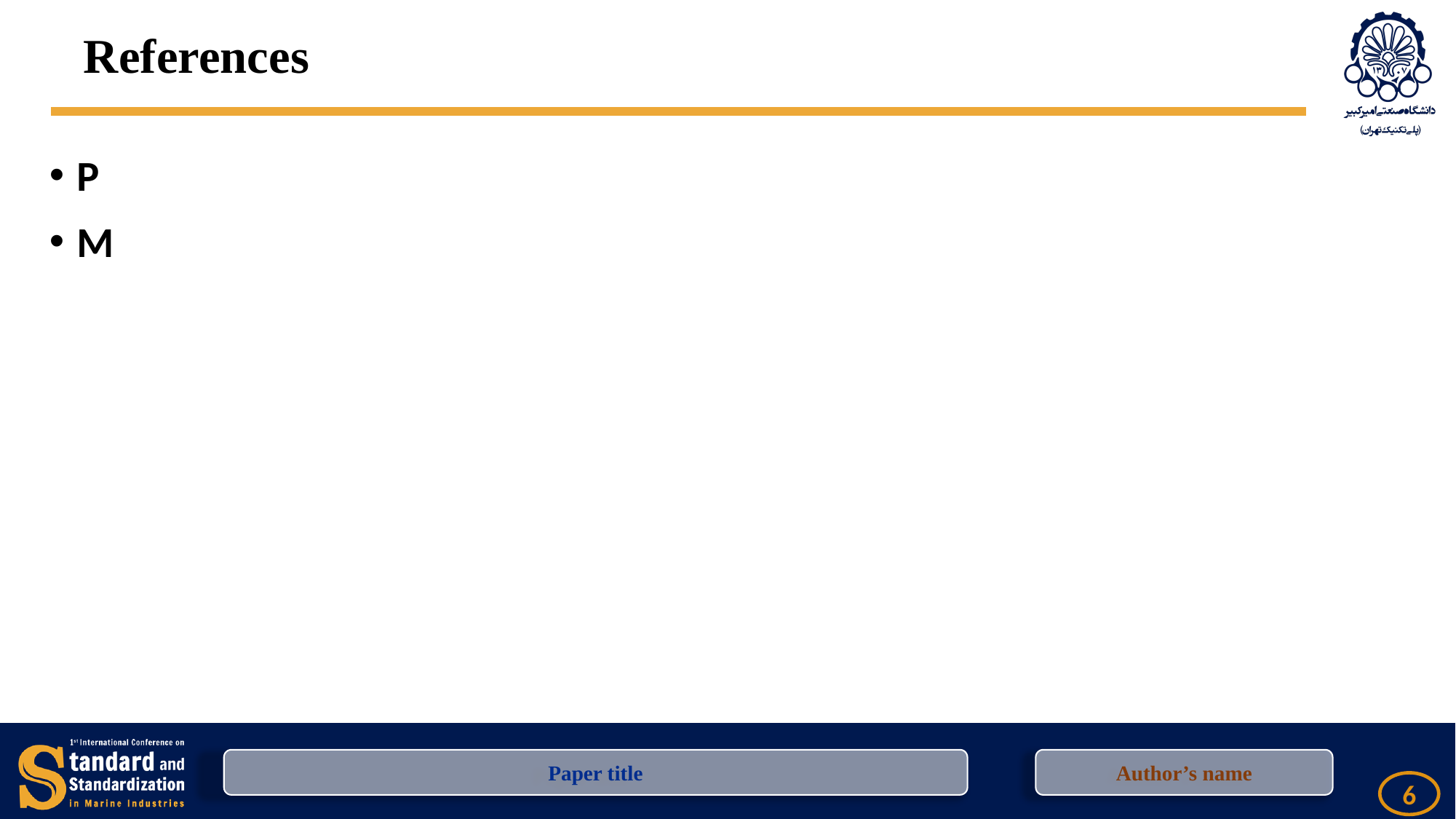

References
P
M

Paper title
Author’s name